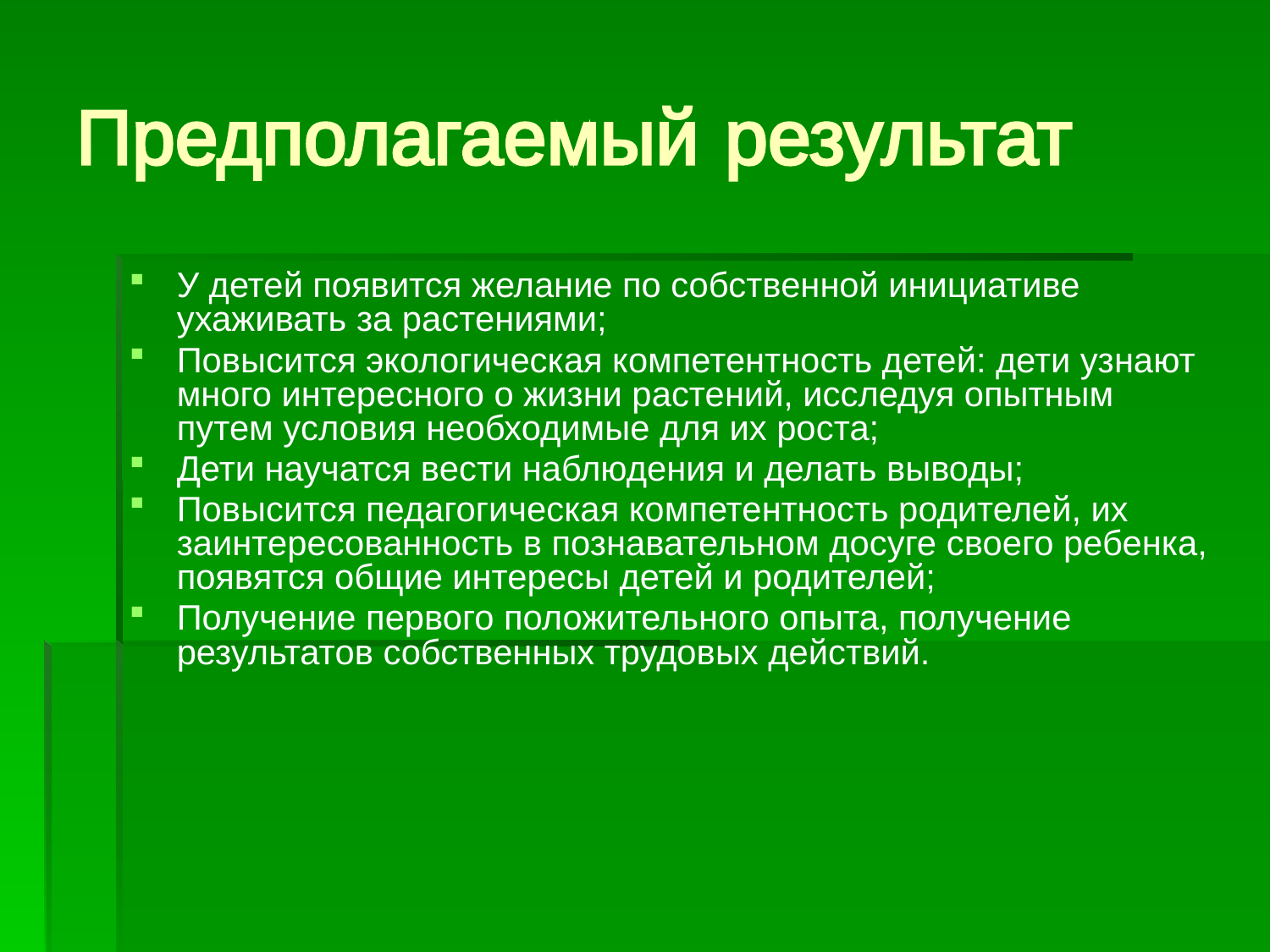

# Предполагаемый результат
У детей появится желание по собственной инициативе ухаживать за растениями;
Повысится экологическая компетентность детей: дети узнают много интересного о жизни растений, исследуя опытным путем условия необходимые для их роста;
Дети научатся вести наблюдения и делать выводы;
Повысится педагогическая компетентность родителей, их заинтересованность в познавательном досуге своего ребенка, появятся общие интересы детей и родителей;
Получение первого положительного опыта, получение результатов собственных трудовых действий.